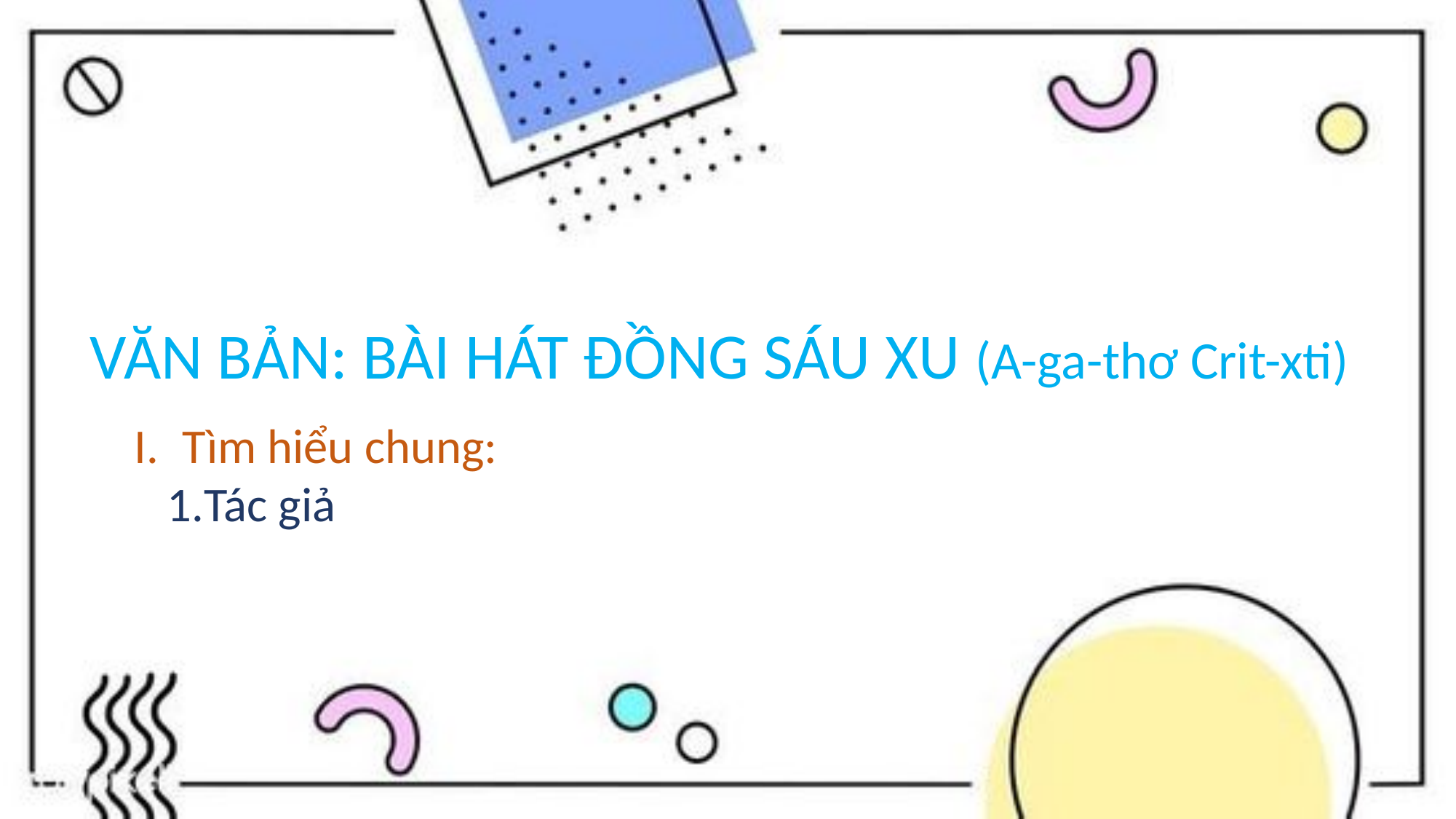

# VĂN BẢN: BÀI HÁT ĐỒNG SÁU XU (A-ga-thơ Crit-xti)
Tìm hiểu chung:
   1.Tác giả